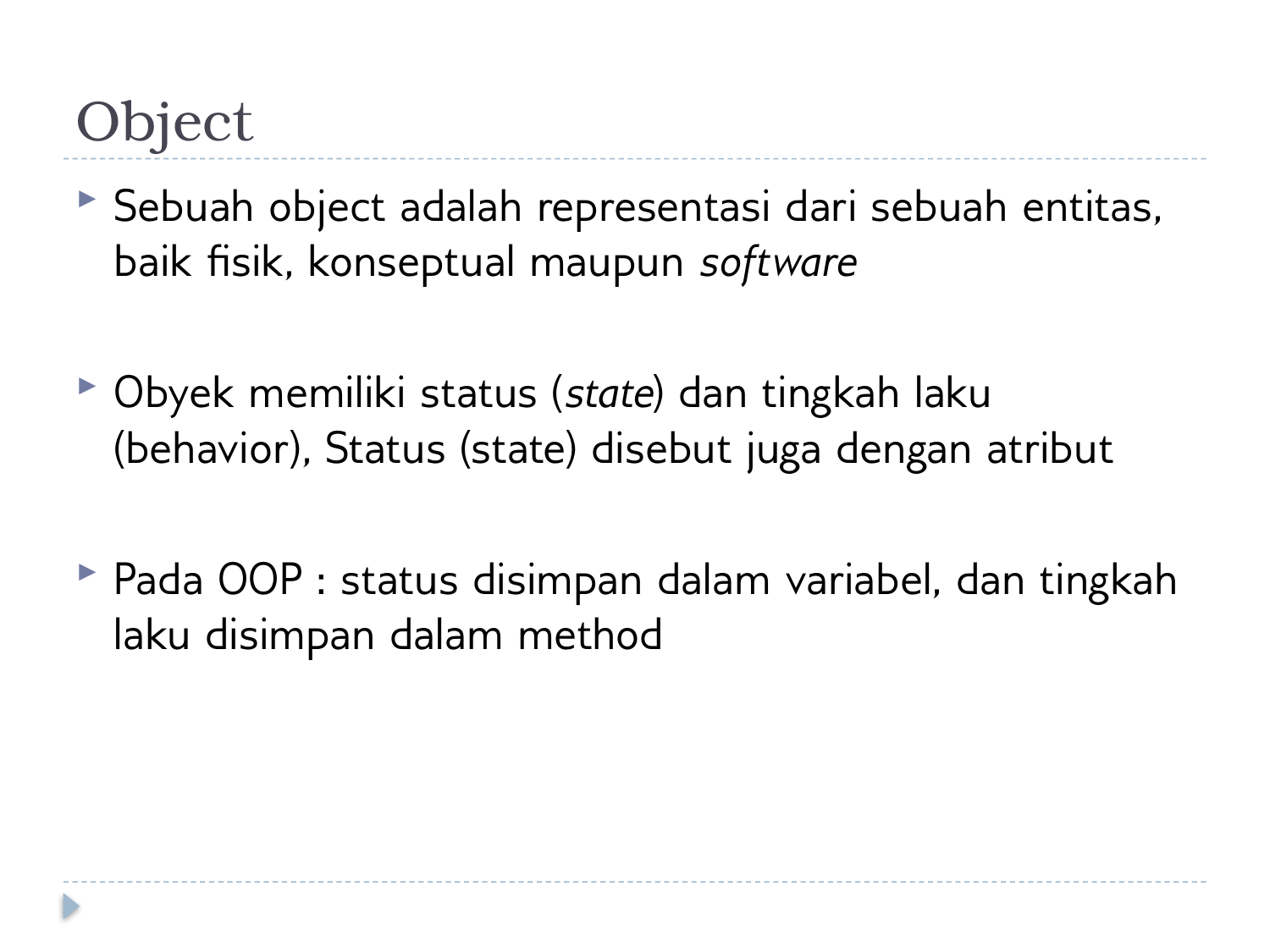

# Object
Sebuah object adalah representasi dari sebuah entitas, baik fisik, konseptual maupun software

Obyek memiliki status (state) dan tingkah laku (behavior), Status (state) disebut juga dengan atribut

Pada OOP : status disimpan dalam variabel, dan tingkah laku disimpan dalam method